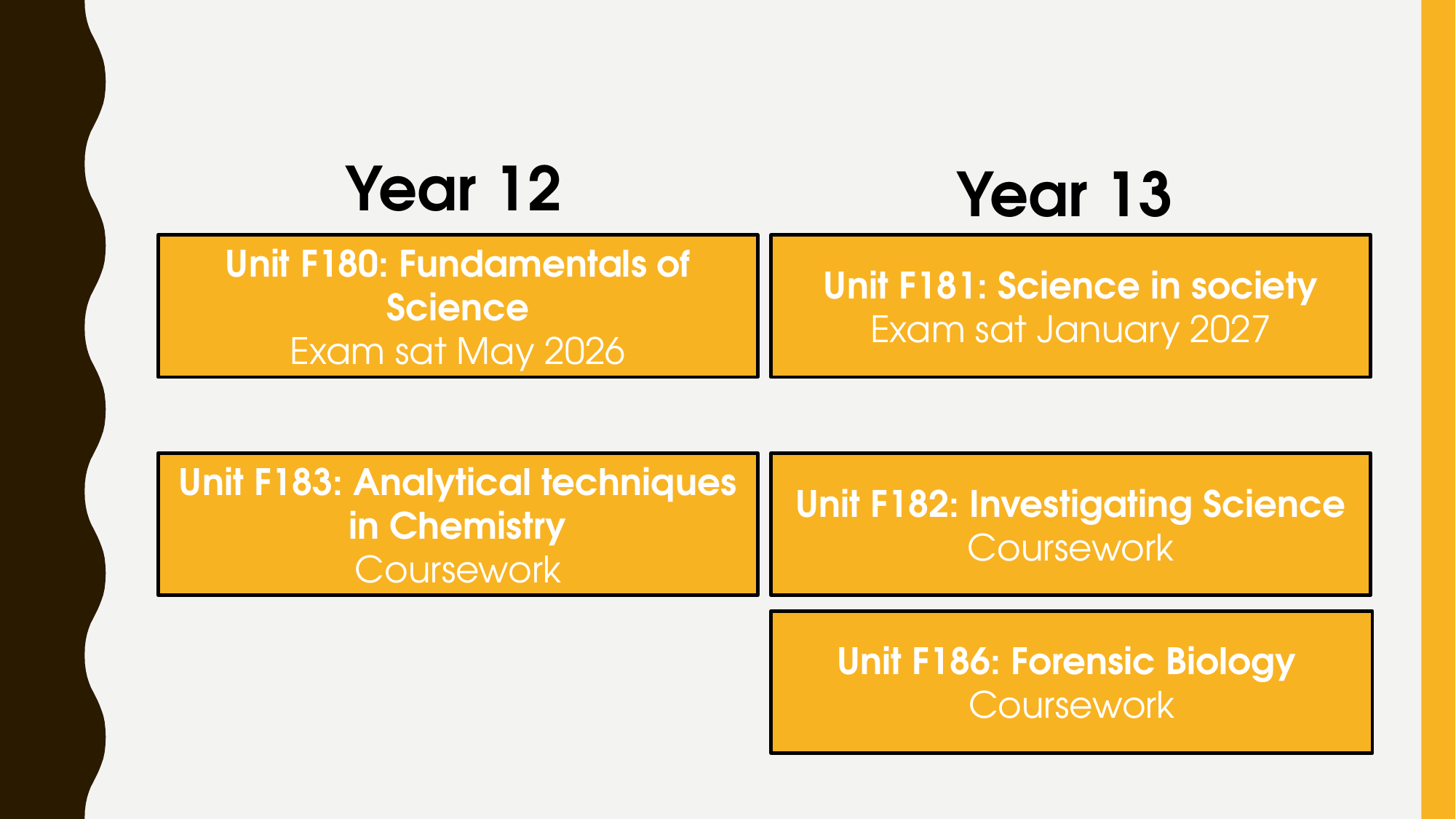

Year 12
Year 13
Unit F180: Fundamentals of Science
Exam sat May 2026
Unit F181: Science in society
Exam sat January 2027
Unit F183: Analytical techniques in Chemistry
Coursework
Unit F182: Investigating Science
Coursework
Unit F186: Forensic Biology
Coursework